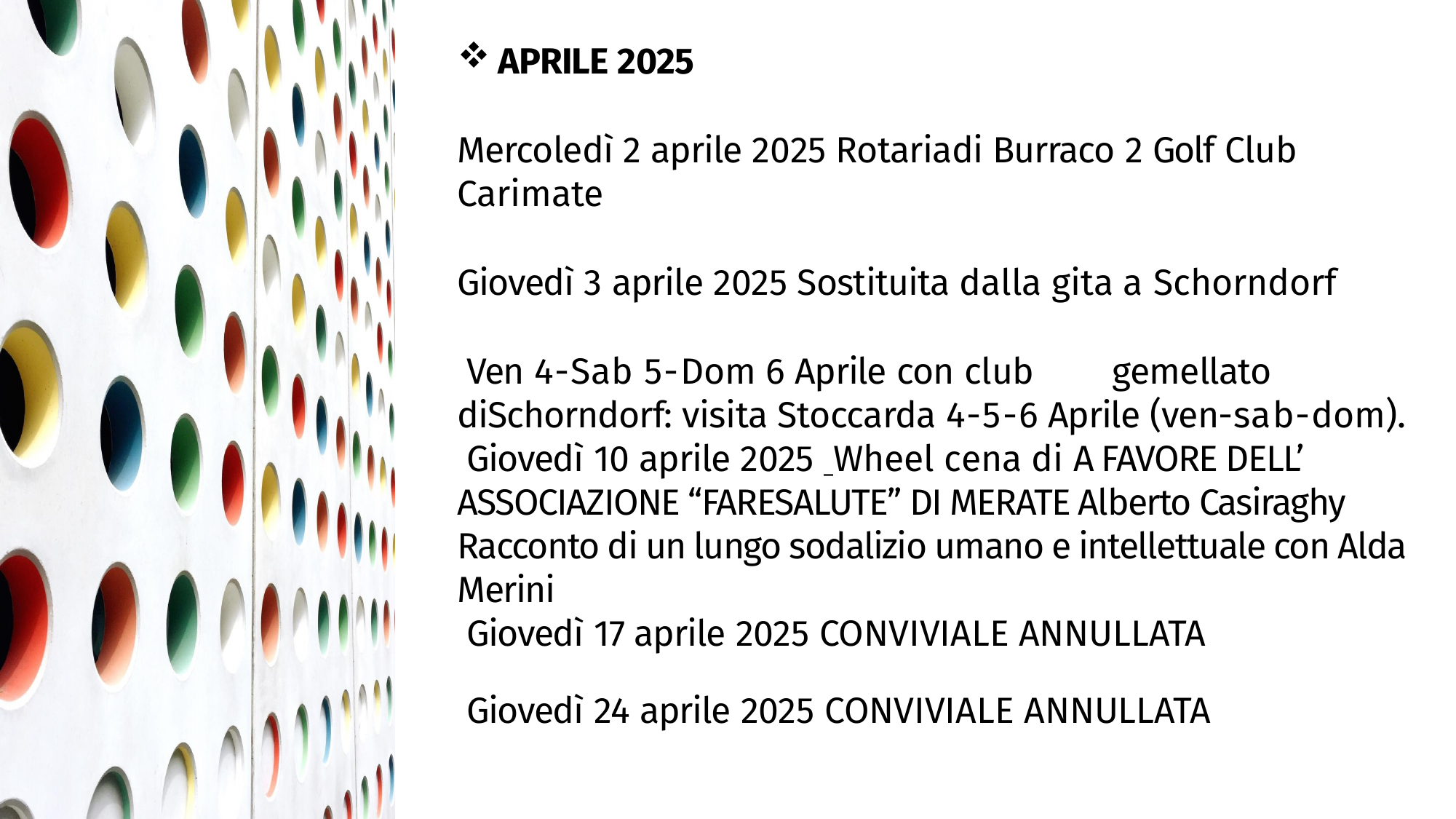

APRILE 2025

Mercoledì 2 aprile 2025 Rotariadi Burraco 2 Golf Club
Carimate

Giovedì 3 aprile 2025 Sostituita dalla gita a Schorndorf

Ven 4-Sab 5-Dom 6 Aprile con club	gemellato diSchorndorf: visita Stoccarda 4-5-6 Aprile (ven-sab-dom).
Giovedì 10 aprile 2025  Wheel cena di A FAVORE DELL’ ASSOCIAZIONE “FARESALUTE” DI MERATE Alberto Casiraghy Racconto di un lungo sodalizio umano e intellettuale con Alda Merini
Giovedì 17 aprile 2025 CONVIVIALE ANNULLATA
Giovedì 24 aprile 2025 CONVIVIALE ANNULLATA